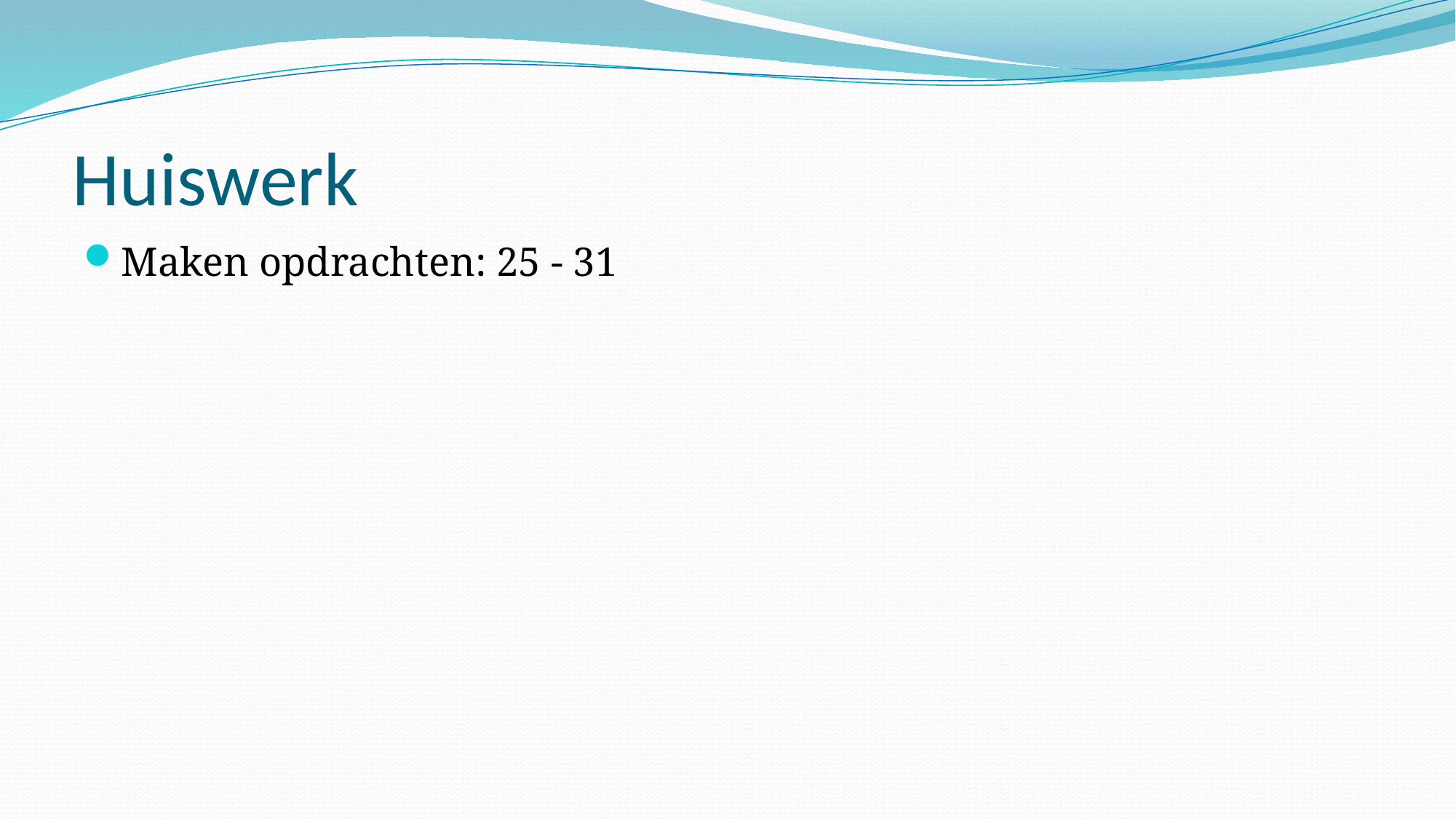

# Huiswerk
Maken opdrachten: 25 - 31